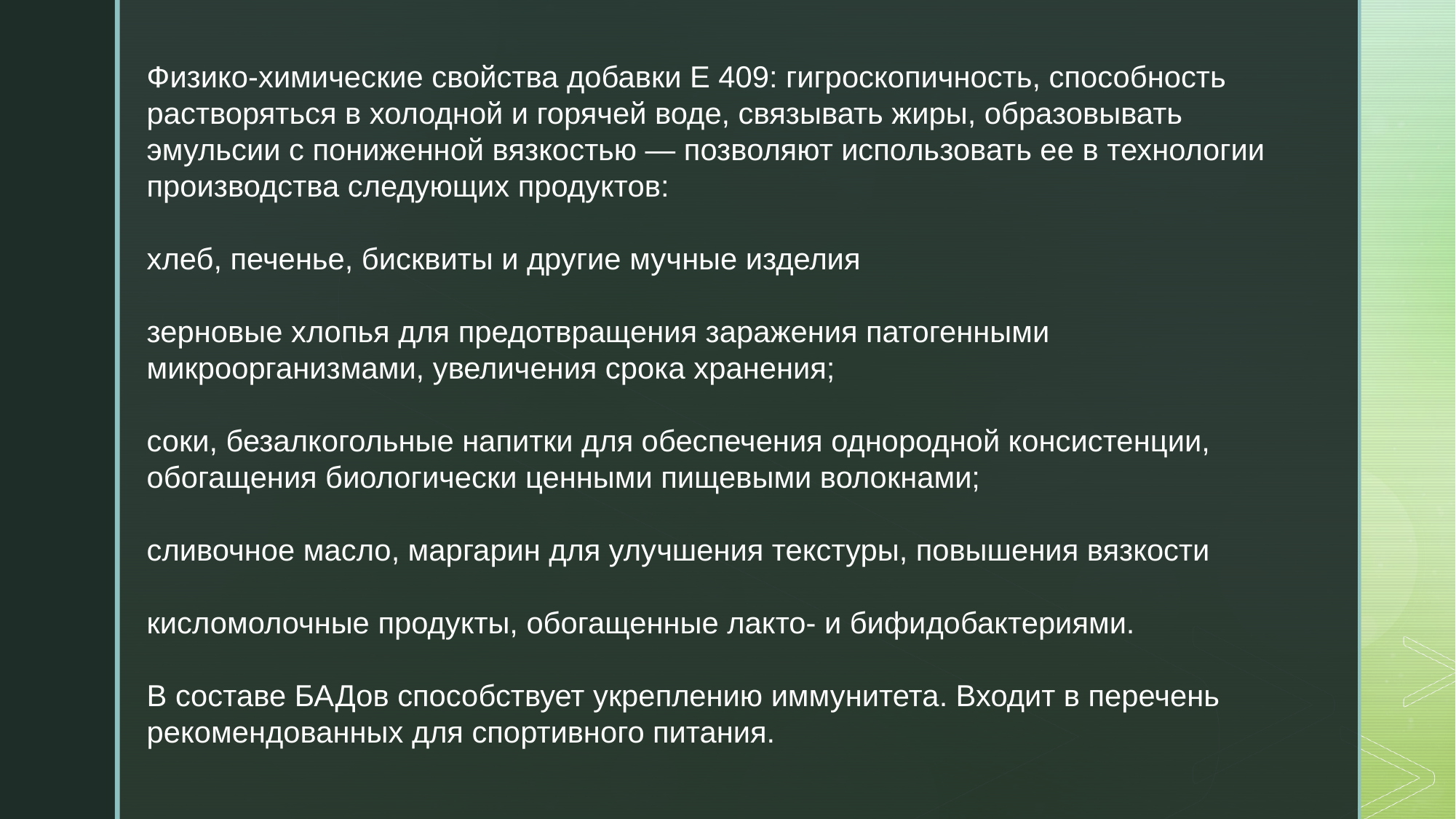

Физико-химические свойства добавки E 409: гигроскопичность, способность растворяться в холодной и горячей воде, связывать жиры, образовывать эмульсии с пониженной вязкостью — позволяют использовать ее в технологии производства следующих продуктов:

хлеб, печенье, бисквиты и другие мучные изделия

зерновые хлопья для предотвращения заражения патогенными микроорганизмами, увеличения срока хранения;

соки, безалкогольные напитки для обеспечения однородной консистенции, обогащения биологически ценными пищевыми волокнами;

сливочное масло, маргарин для улучшения текстуры, повышения вязкости

кисломолочные продукты, обогащенные лакто- и бифидобактериями.

В составе БАДов способствует укреплению иммунитета. Входит в перечень рекомендованных для спортивного питания.